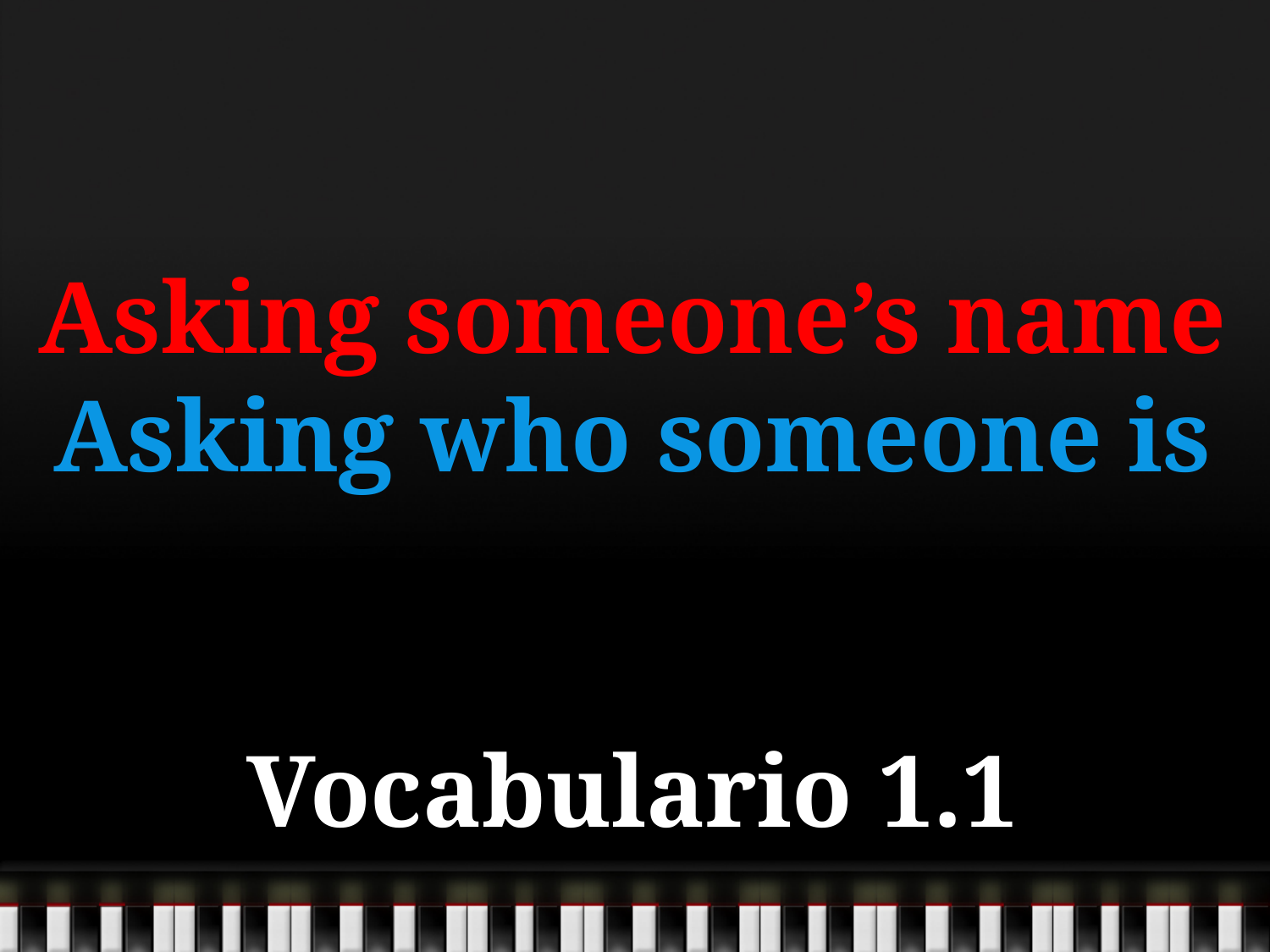

# Asking someone’s name Asking who someone is Vocabulario 1.1